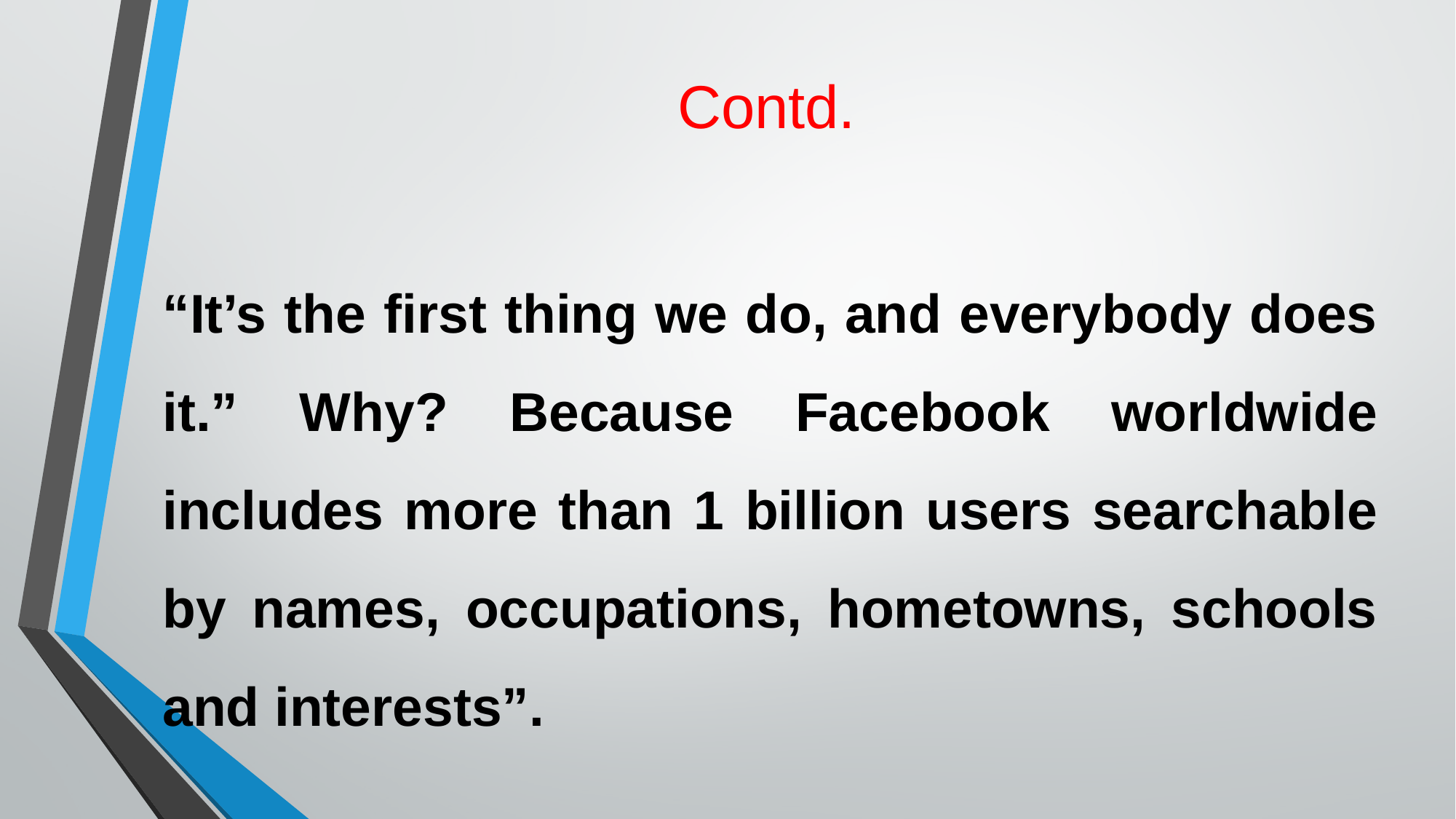

# Contd.
“It’s the first thing we do, and everybody does it.” Why? Because Facebook worldwide includes more than 1 billion users searchable by names, occupations, hometowns, schools and interests”.